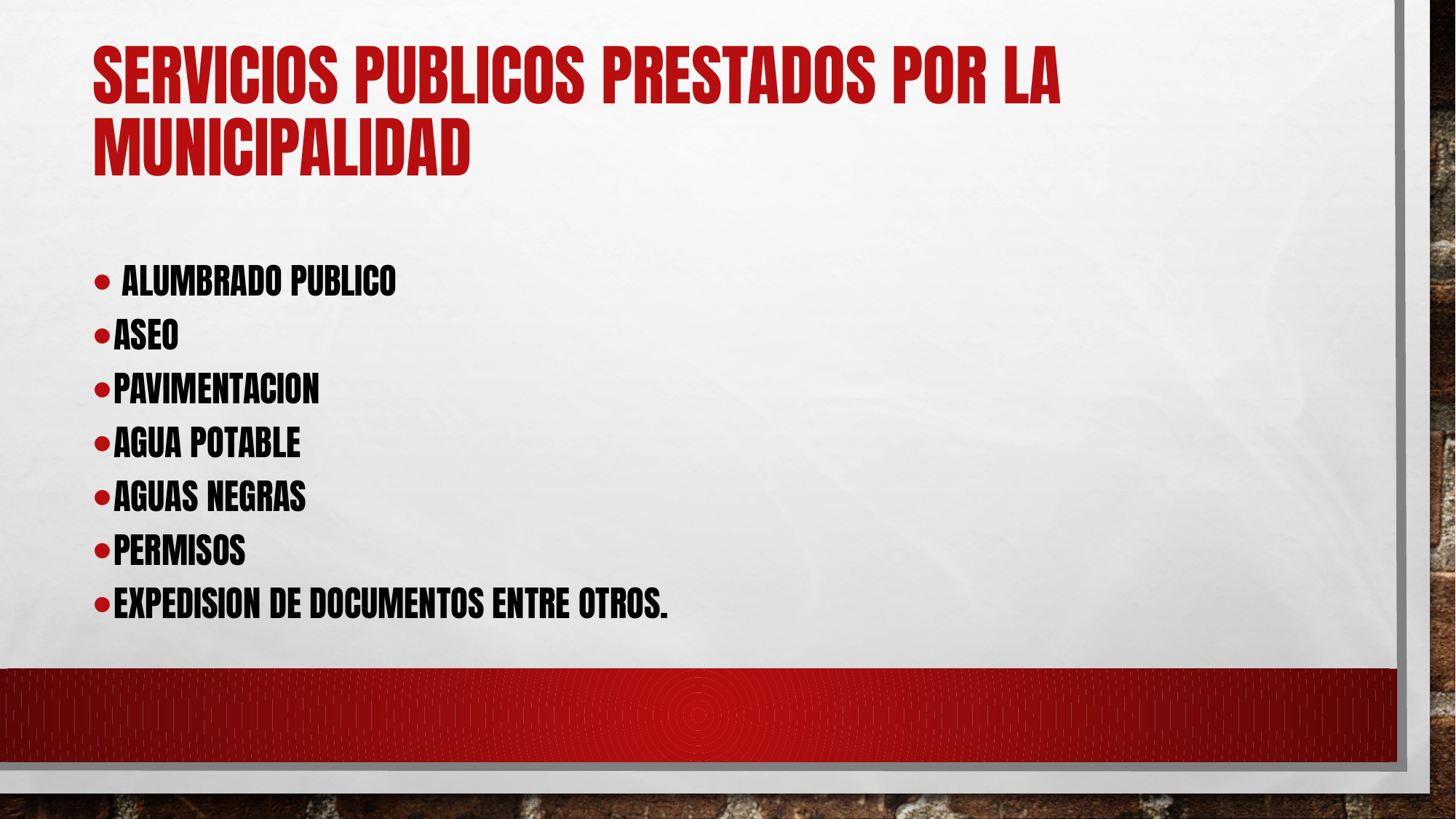

# SERVICIOS PUBLICOS PRESTADOS POR LA MUNICIPALIDAD
 ALUMBRADO PUBLICO
ASEO
PAVIMENTACION
AGUA POTABLE
AGUAS NEGRAS
PERMISOS
EXPEDISION DE DOCUMENTOS ENTRE OTROS.